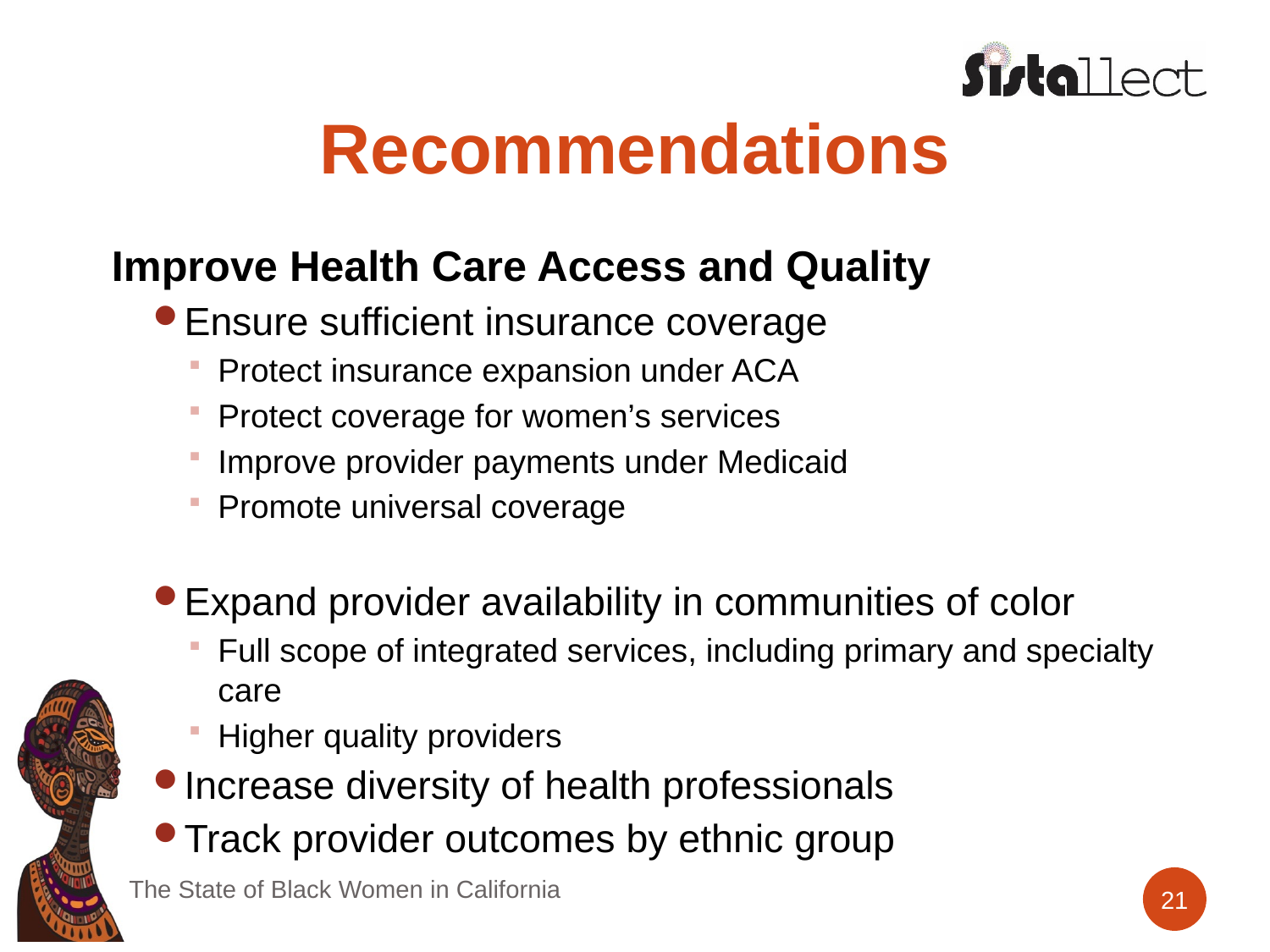

# Recommendations
Improve Health Care Access and Quality
Ensure sufficient insurance coverage
Protect insurance expansion under ACA
Protect coverage for women’s services
Improve provider payments under Medicaid
Promote universal coverage

Expand provider availability in communities of color
Full scope of integrated services, including primary and specialty care
Higher quality providers
Increase diversity of health professionals
Track provider outcomes by ethnic group

The State of Black Women in California
21